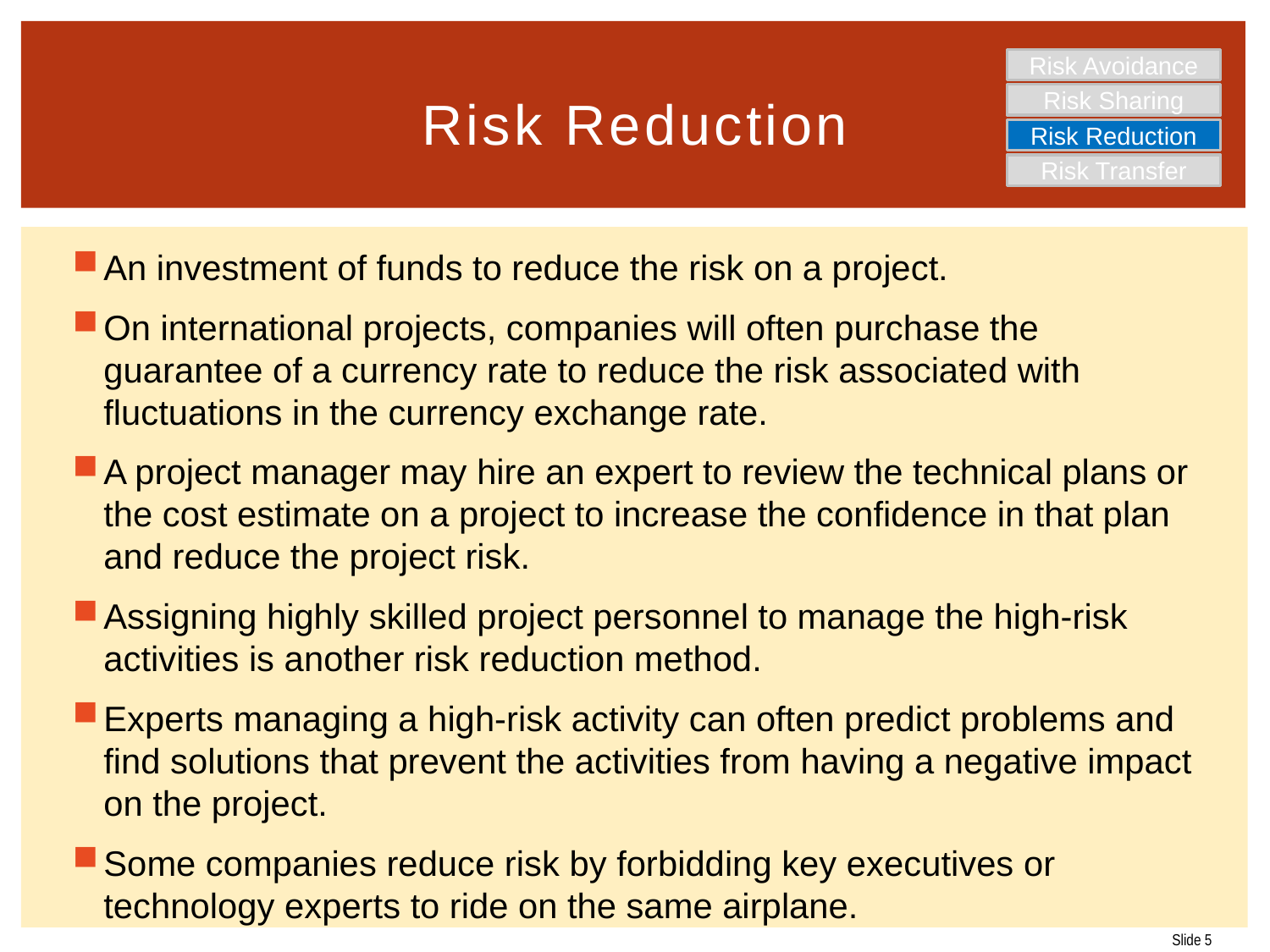

# Risk Reduction
Risk Avoidance
Risk Sharing
Risk Reduction
Risk Transfer
An investment of funds to reduce the risk on a project.
On international projects, companies will often purchase the guarantee of a currency rate to reduce the risk associated with fluctuations in the currency exchange rate.
A project manager may hire an expert to review the technical plans or the cost estimate on a project to increase the confidence in that plan and reduce the project risk.
Assigning highly skilled project personnel to manage the high-risk activities is another risk reduction method.
Experts managing a high-risk activity can often predict problems and find solutions that prevent the activities from having a negative impact on the project.
Some companies reduce risk by forbidding key executives or technology experts to ride on the same airplane.